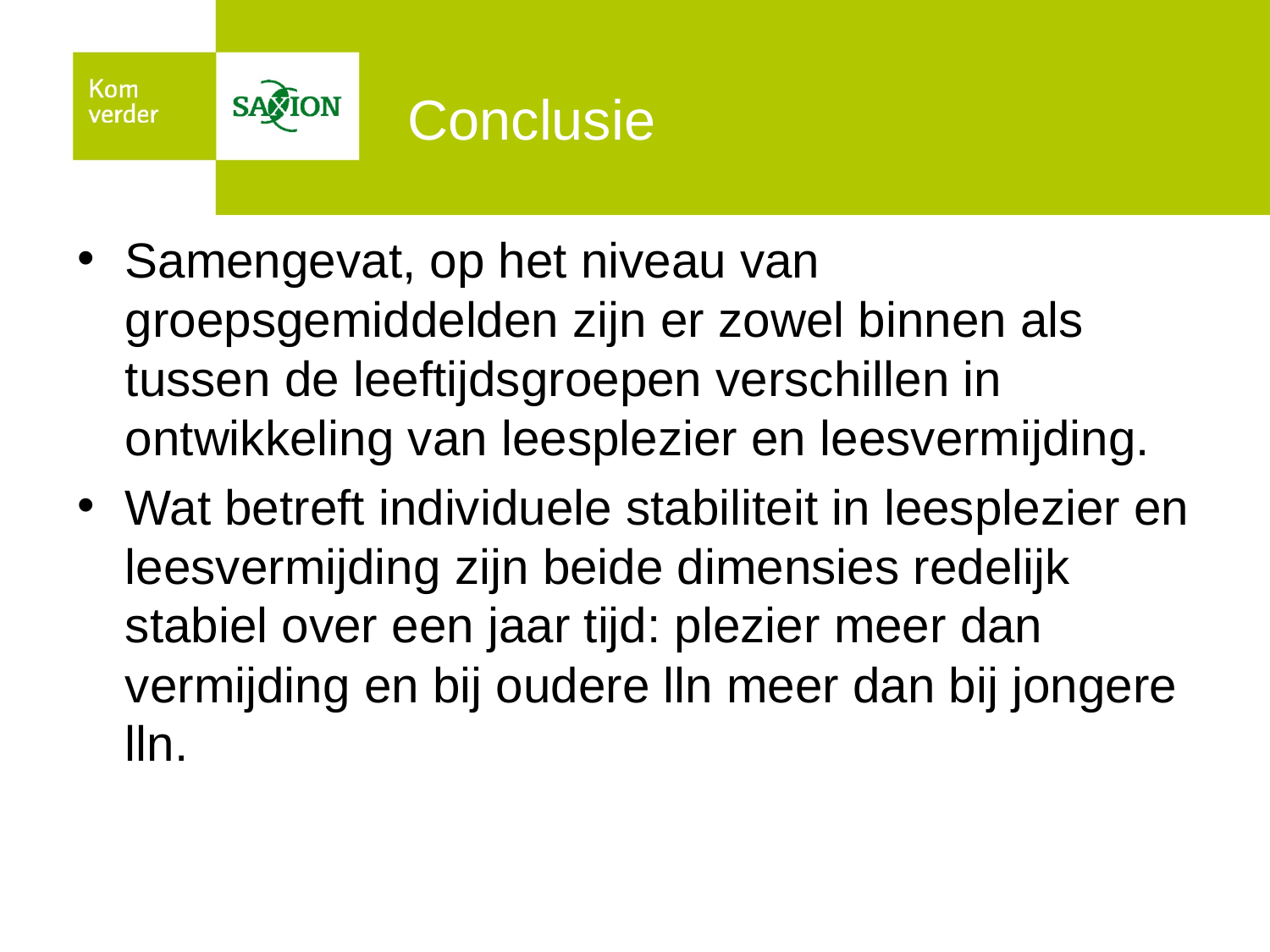

# Conclusie
Samengevat, op het niveau van groepsgemiddelden zijn er zowel binnen als tussen de leeftijdsgroepen verschillen in ontwikkeling van leesplezier en leesvermijding.
Wat betreft individuele stabiliteit in leesplezier en leesvermijding zijn beide dimensies redelijk stabiel over een jaar tijd: plezier meer dan vermijding en bij oudere lln meer dan bij jongere lln.